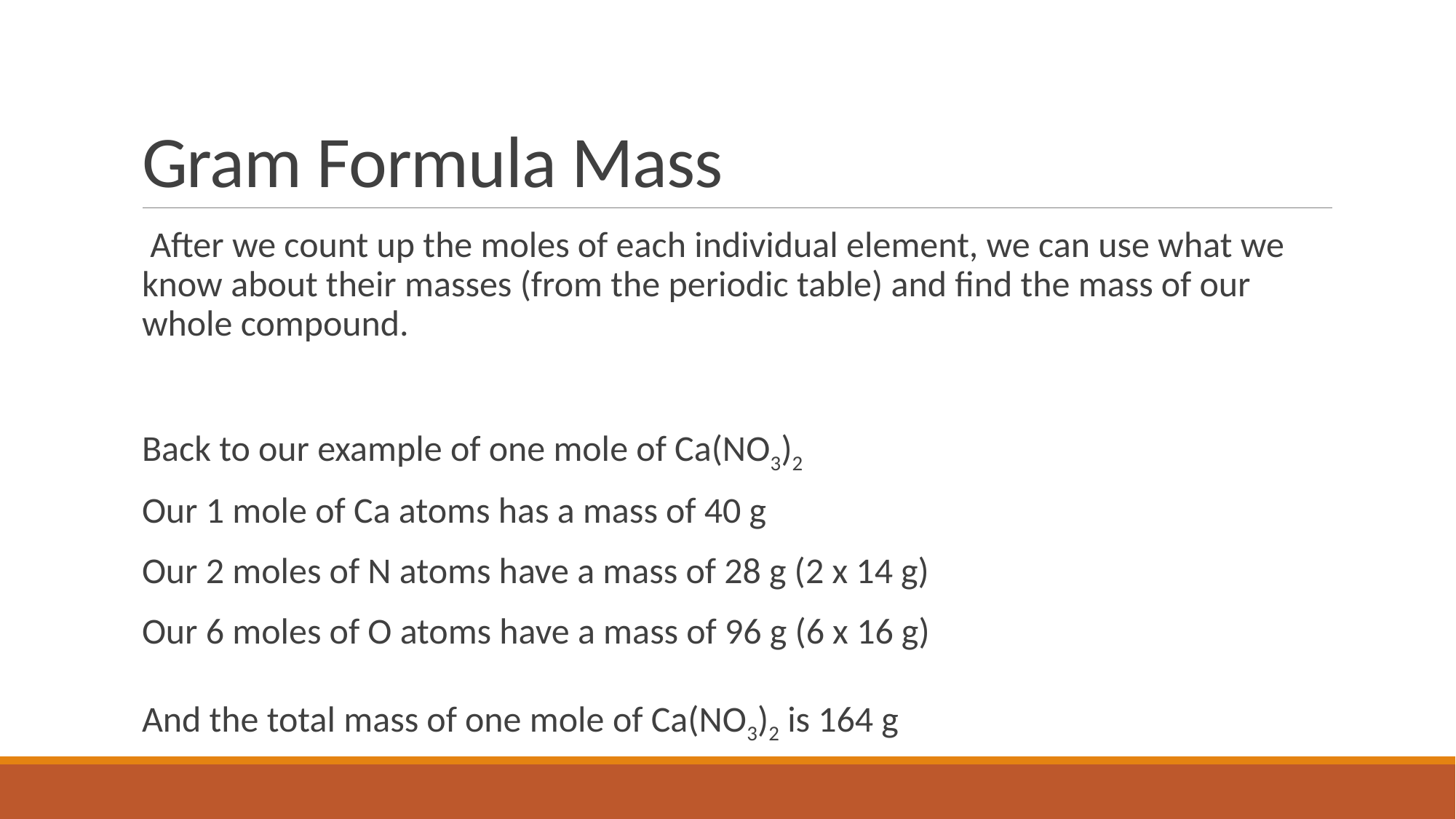

# Gram Formula Mass
 After we count up the moles of each individual element, we can use what we know about their masses (from the periodic table) and find the mass of our whole compound.

Back to our example of one mole of Ca(NO3)2
Our 1 mole of Ca atoms has a mass of 40 g
Our 2 moles of N atoms have a mass of 28 g (2 x 14 g)
Our 6 moles of O atoms have a mass of 96 g (6 x 16 g)

And the total mass of one mole of Ca(NO3)2 is 164 g